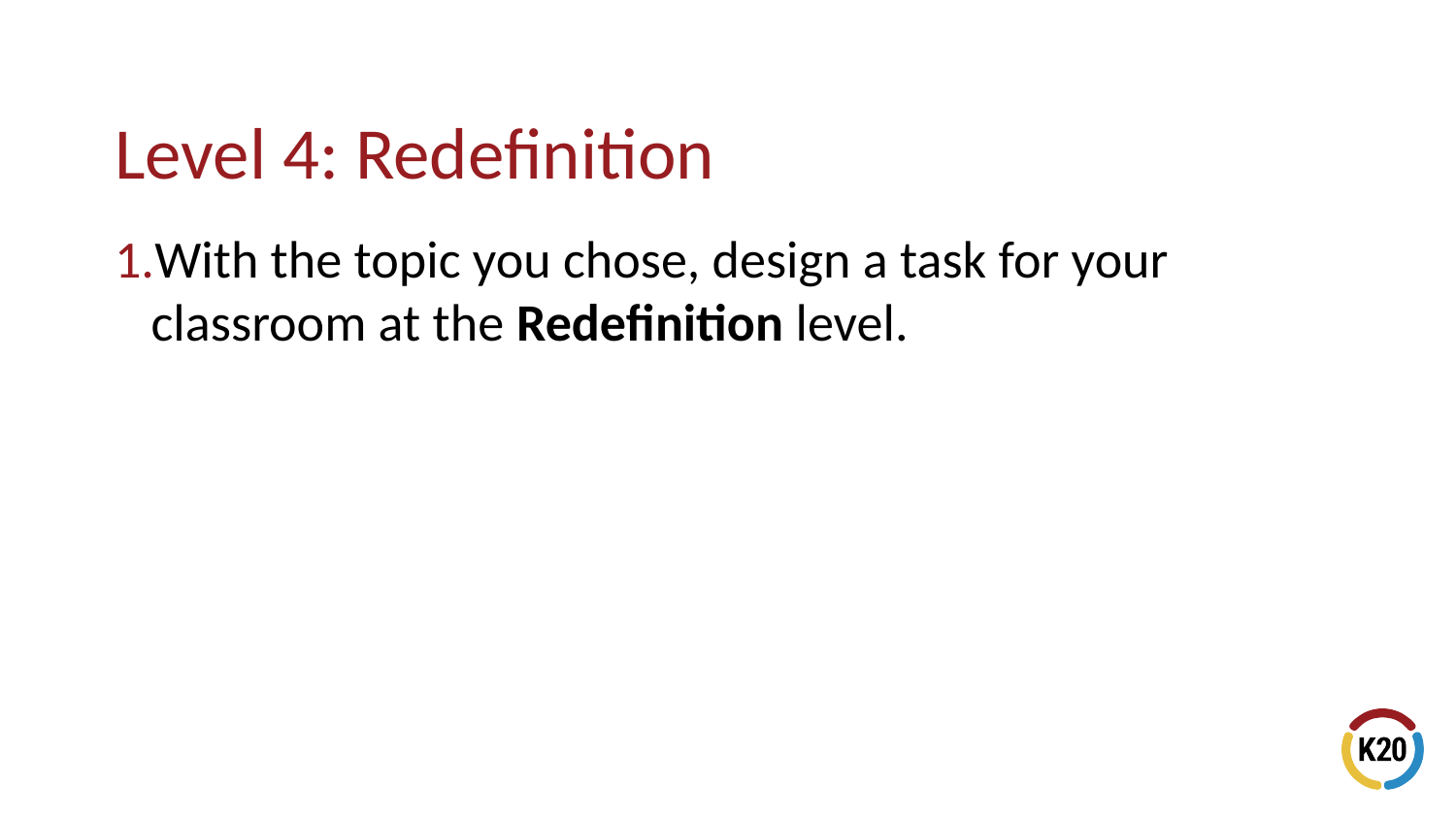

With the topic you chose, design a task for your classroom at the Redefinition level.
# Level 4: Redefinition